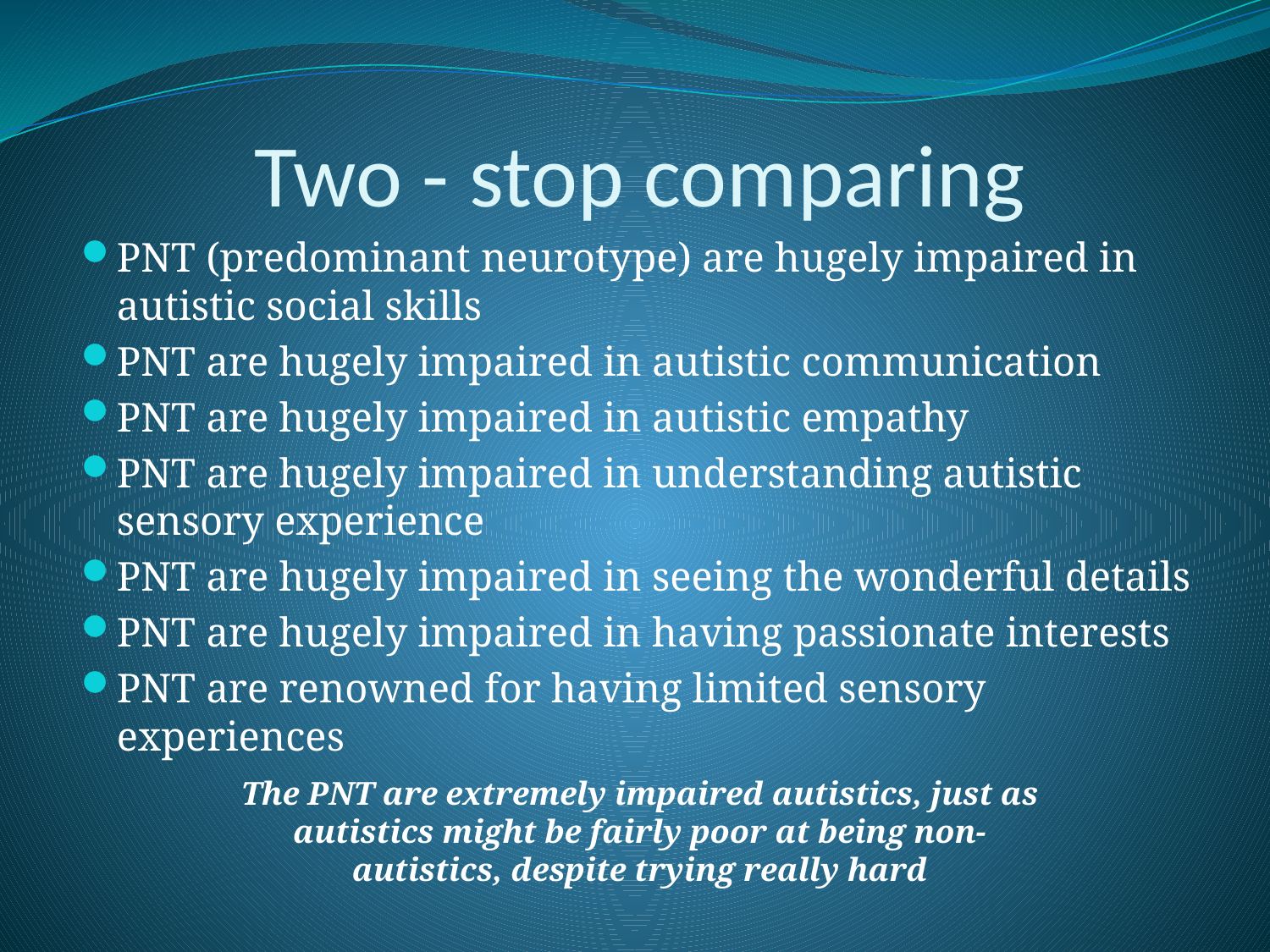

# Two - stop comparing
PNT (predominant neurotype) are hugely impaired in autistic social skills
PNT are hugely impaired in autistic communication
PNT are hugely impaired in autistic empathy
PNT are hugely impaired in understanding autistic sensory experience
PNT are hugely impaired in seeing the wonderful details
PNT are hugely impaired in having passionate interests
PNT are renowned for having limited sensory experiences
The PNT are extremely impaired autistics, just as autistics might be fairly poor at being non-autistics, despite trying really hard